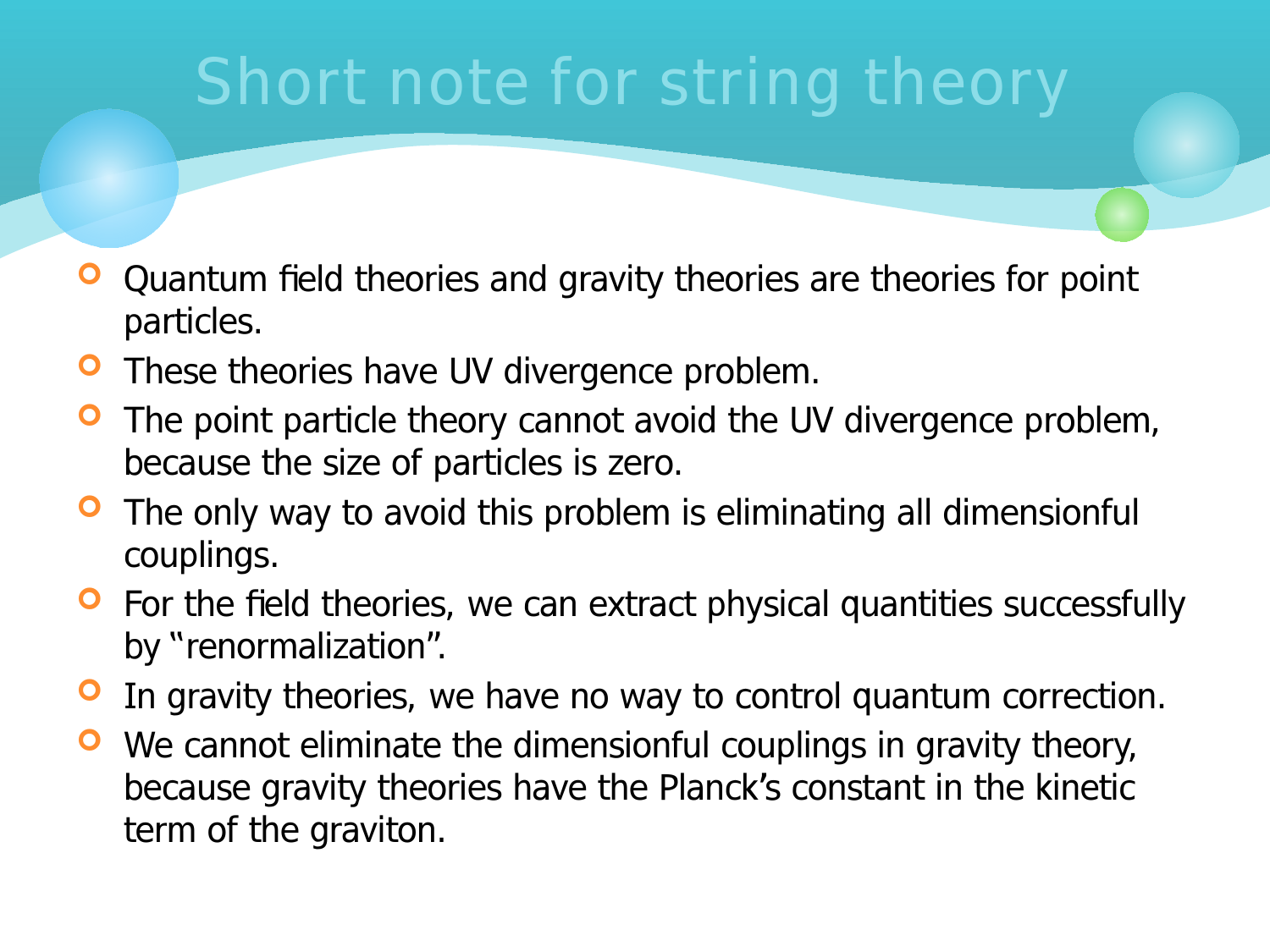

# Short note for string theory
Quantum field theories and gravity theories are theories for point particles.
These theories have UV divergence problem.
The point particle theory cannot avoid the UV divergence problem, because the size of particles is zero.
The only way to avoid this problem is eliminating all dimensionful couplings.
For the field theories, we can extract physical quantities successfully by “renormalization”.
In gravity theories, we have no way to control quantum correction.
We cannot eliminate the dimensionful couplings in gravity theory, because gravity theories have the Planck’s constant in the kinetic term of the graviton.